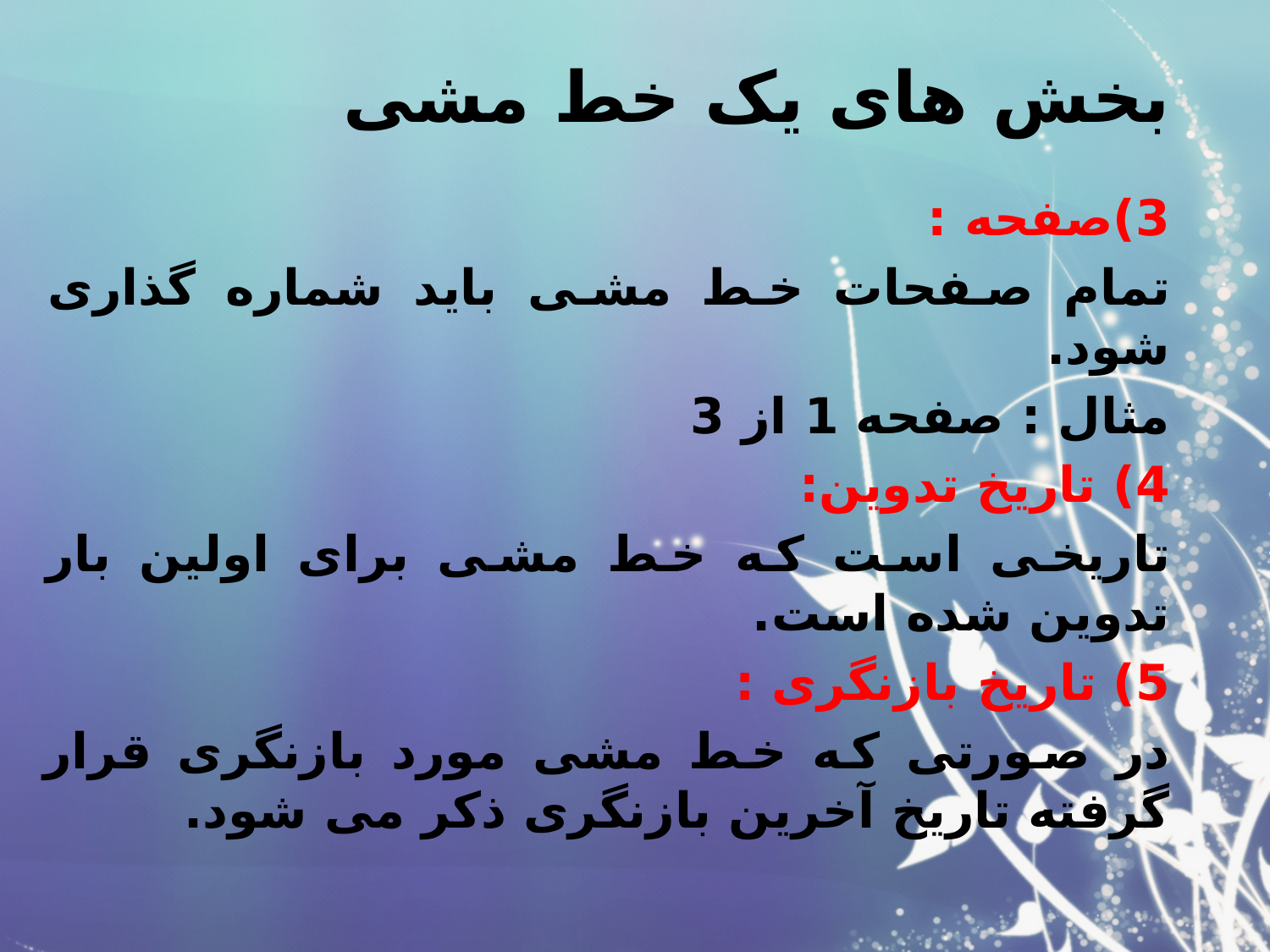

# بخش های یک خط مشی
3)صفحه :
تمام صفحات خط مشی باید شماره گذاری شود.
مثال : صفحه 1 از 3
4) تاریخ تدوین:
تاریخی است که خط مشی برای اولین بار تدوین شده است.
5) تاریخ بازنگری :
در صورتی که خط مشی مورد بازنگری قرار گرفته تاریخ آخرین بازنگری ذکر می شود.